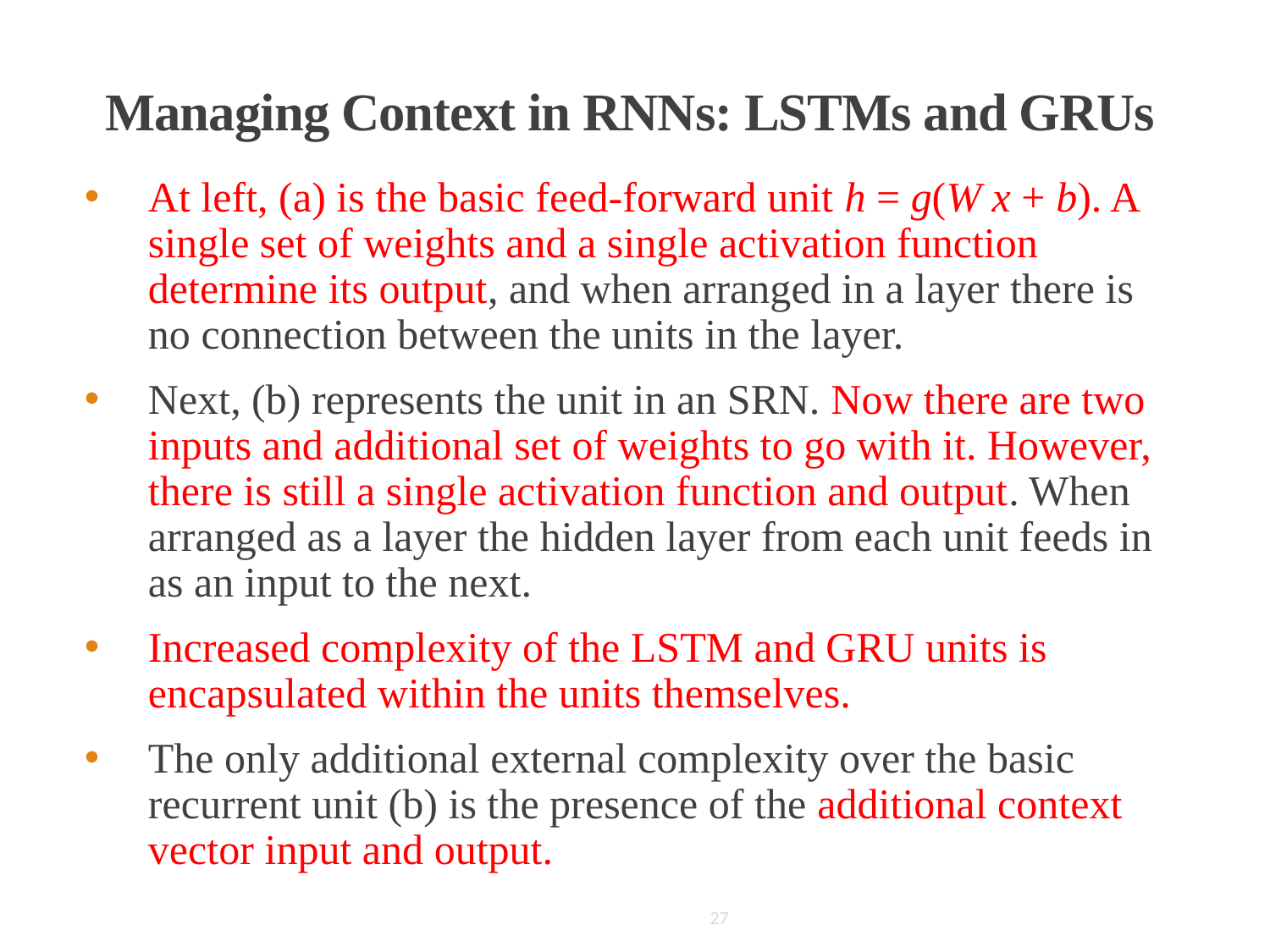

# Managing Context in RNNs: LSTMs and GRUs
At left, (a) is the basic feed-forward unit h = g(W x + b). A single set of weights and a single activation function determine its output, and when arranged in a layer there is no connection between the units in the layer.
Next, (b) represents the unit in an SRN. Now there are two inputs and additional set of weights to go with it. However, there is still a single activation function and output. When arranged as a layer the hidden layer from each unit feeds in as an input to the next.
Increased complexity of the LSTM and GRU units is encapsulated within the units themselves.
The only additional external complexity over the basic recurrent unit (b) is the presence of the additional context vector input and output.
27